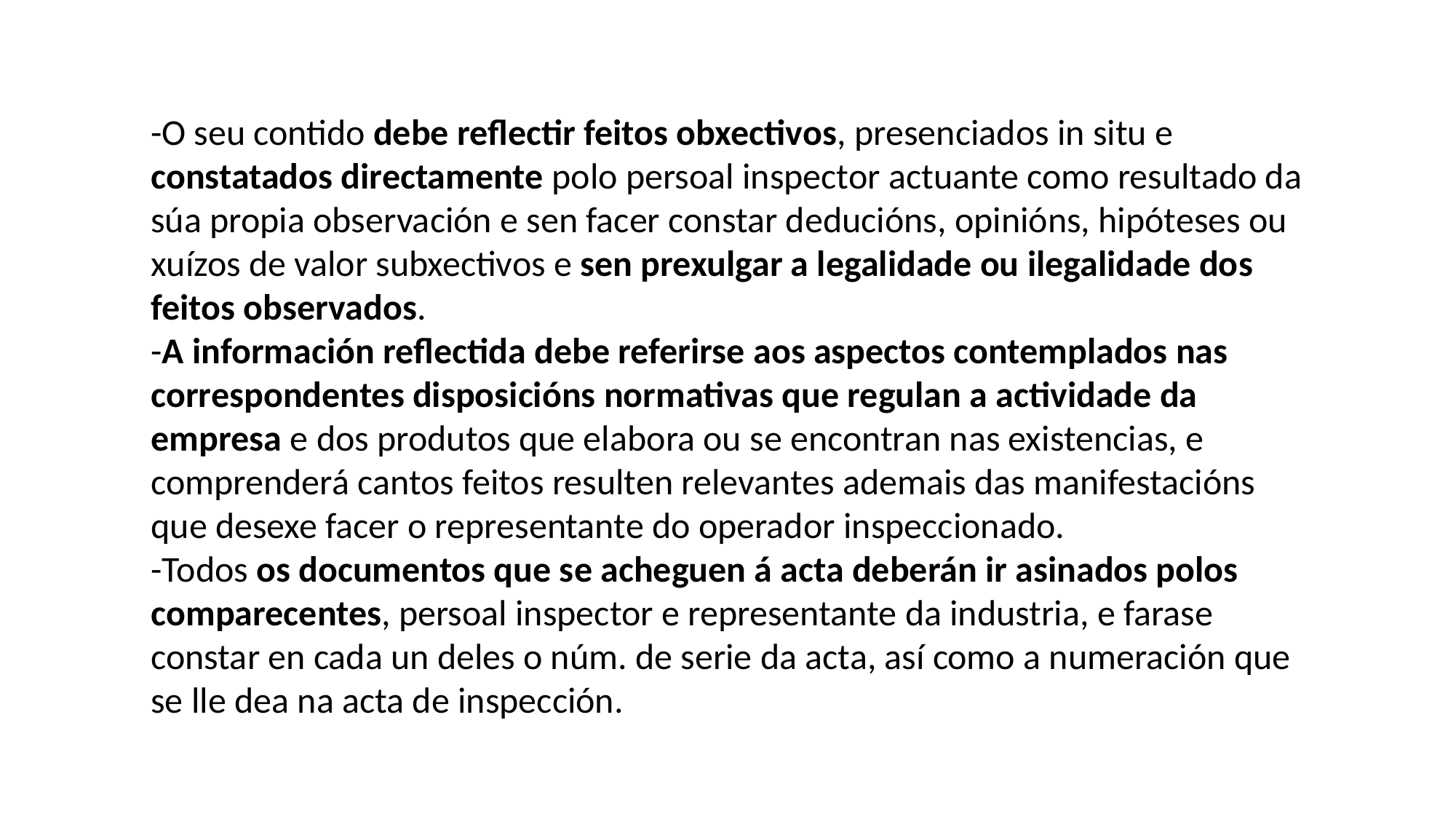

-O seu contido debe reflectir feitos obxectivos, presenciados in situ e constatados directamente polo persoal inspector actuante como resultado da súa propia observación e sen facer constar deducións, opinións, hipóteses ou xuízos de valor subxectivos e sen prexulgar a legalidade ou ilegalidade dos feitos observados.
-A información reflectida debe referirse aos aspectos contemplados nas correspondentes disposicións normativas que regulan a actividade da empresa e dos produtos que elabora ou se encontran nas existencias, e comprenderá cantos feitos resulten relevantes ademais das manifestacións que desexe facer o representante do operador inspeccionado.
-Todos os documentos que se acheguen á acta deberán ir asinados polos comparecentes, persoal inspector e representante da industria, e farase constar en cada un deles o núm. de serie da acta, así como a numeración que se lle dea na acta de inspección.